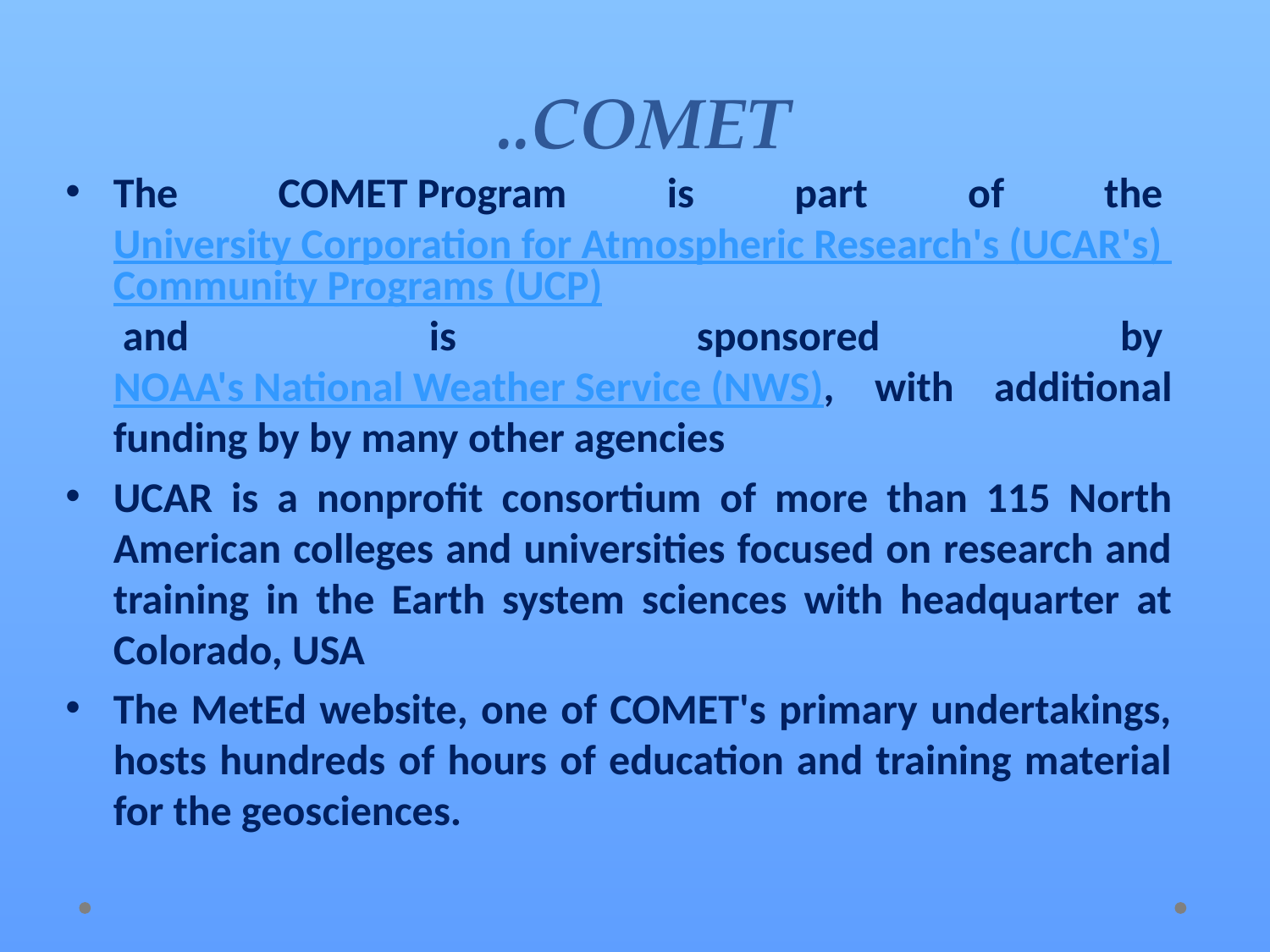

# ..COMET
The COMET Program is part of the University Corporation for Atmospheric Research's (UCAR's) Community Programs (UCP) and is sponsored by NOAA's National Weather Service (NWS), with additional funding by by many other agencies
UCAR is a nonprofit consortium of more than 115 North American colleges and universities focused on research and training in the Earth system sciences with headquarter at Colorado, USA
The MetEd website, one of COMET's primary undertakings, hosts hundreds of hours of education and training material for the geosciences.